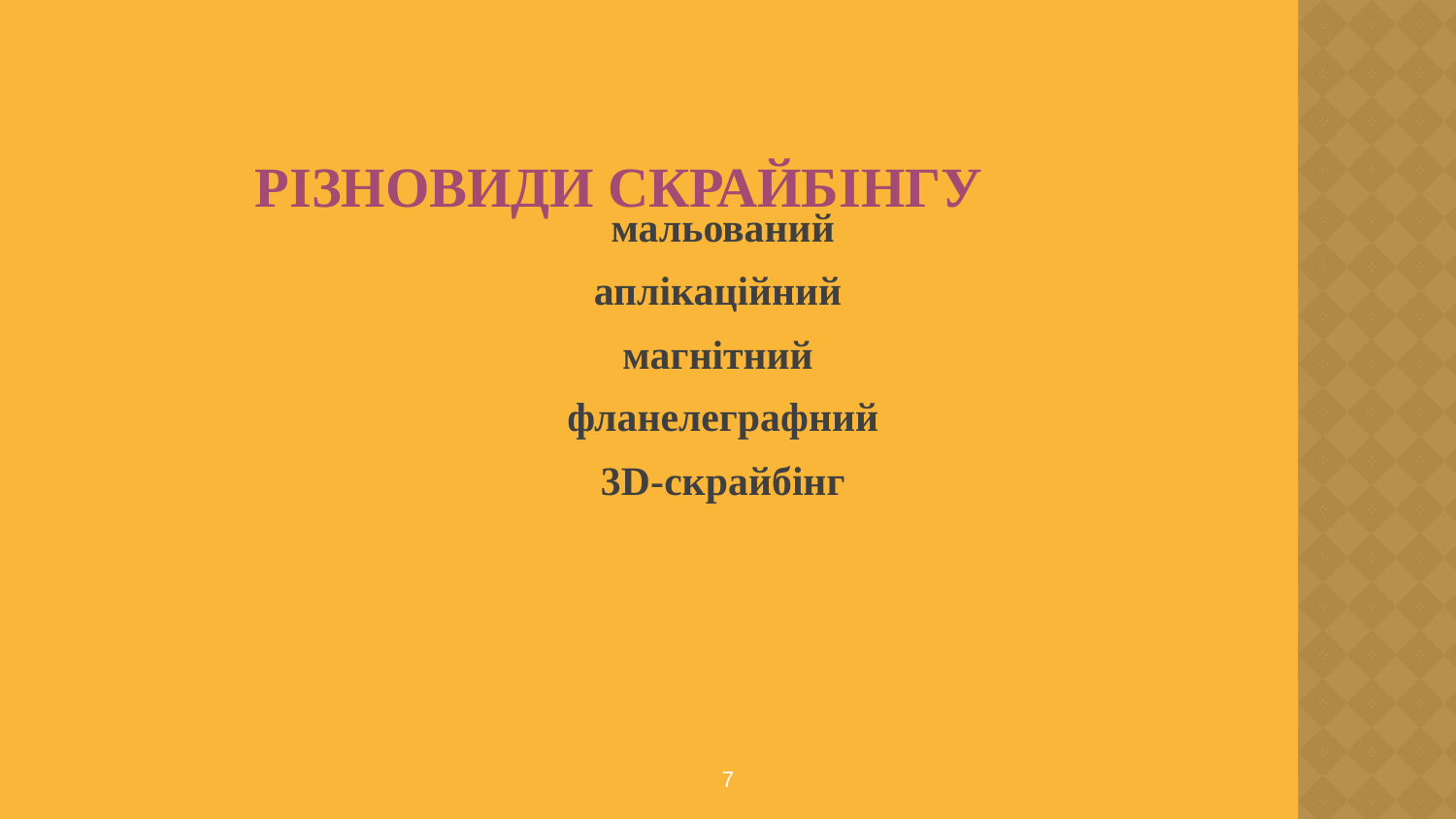

Різновиди скрайбінгу
мальований
аплікаційний
магнітний
фланелеграфний
3D-скрайбінг

7